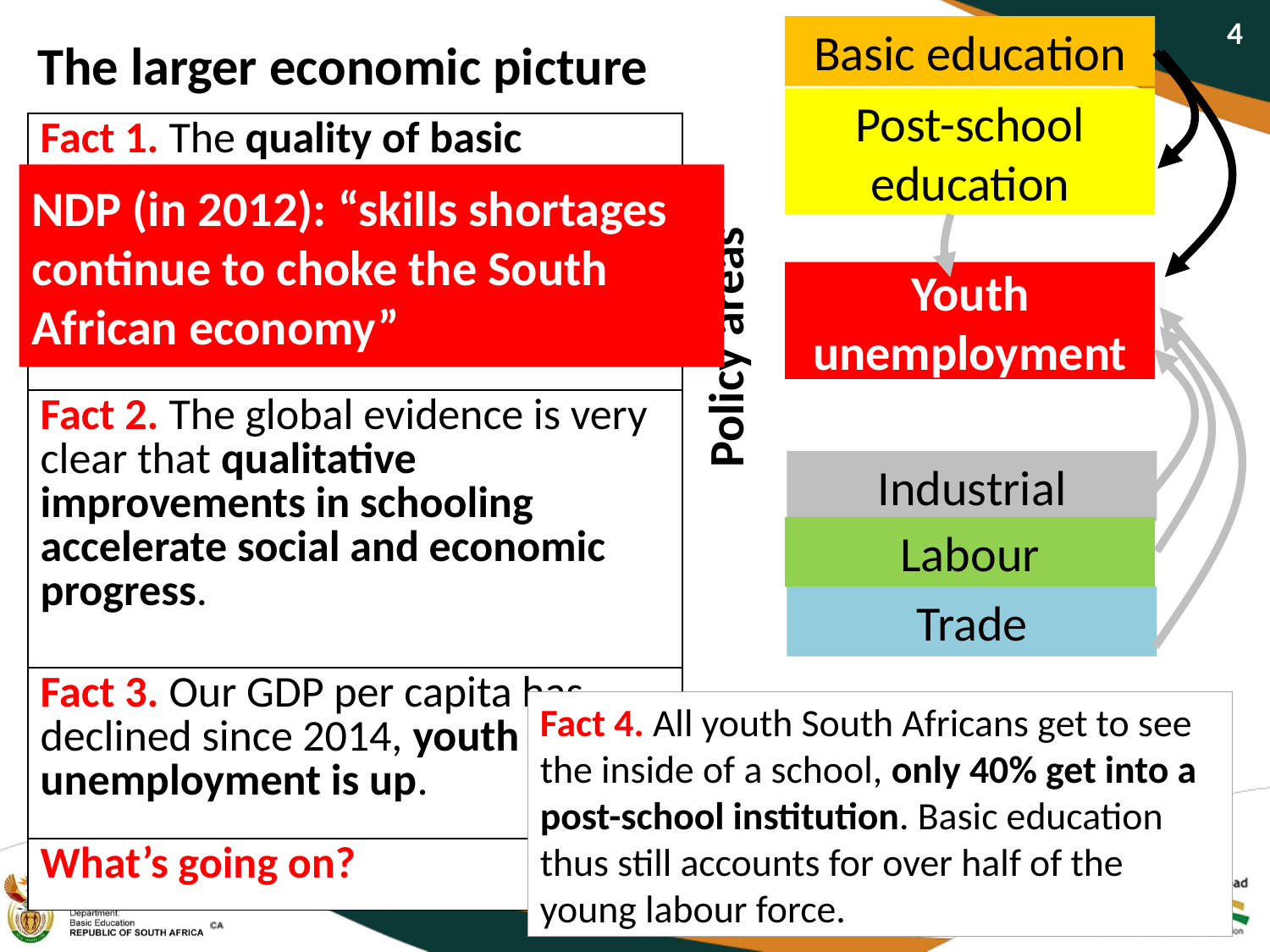

Basic education

Post-school education

Youth unemployment

Policy areas

Industrial
Labour
Trade
The larger economic picture
| Fact 1. The quality of basic education has improved exceptionally rapidly in South Africa post-2000. We are now on a par with e.g. Brazil. |
| --- |
| Fact 2. The global evidence is very clear that qualitative improvements in schooling accelerate social and economic progress. |
| Fact 3. Our GDP per capita has declined since 2014, youth unemployment is up. |
| What’s going on? |
NDP (in 2012): “skills shortages continue to choke the South African economy”
Fact 4. All youth South Africans get to see the inside of a school, only 40% get into a post-school institution. Basic education thus still accounts for over half of the young labour force.